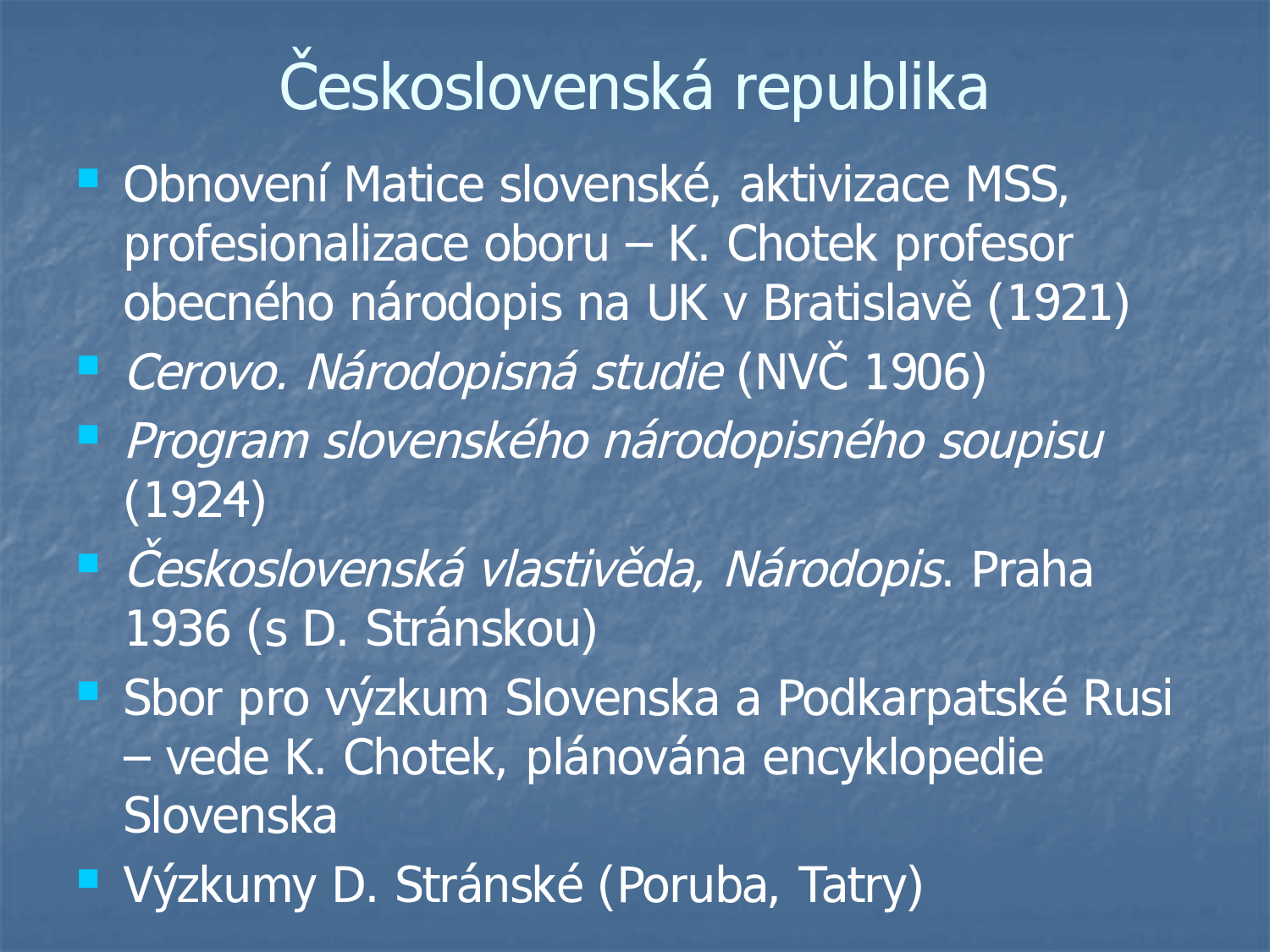

# Československá republika
Obnovení Matice slovenské, aktivizace MSS, profesionalizace oboru – K. Chotek profesor obecného národopis na UK v Bratislavě (1921)
Cerovo. Národopisná studie (NVČ 1906)
Program slovenského národopisného soupisu (1924)
Československá vlastivěda, Národopis. Praha 1936 (s D. Stránskou)
Sbor pro výzkum Slovenska a Podkarpatské Rusi – vede K. Chotek, plánována encyklopedie Slovenska
Výzkumy D. Stránské (Poruba, Tatry)